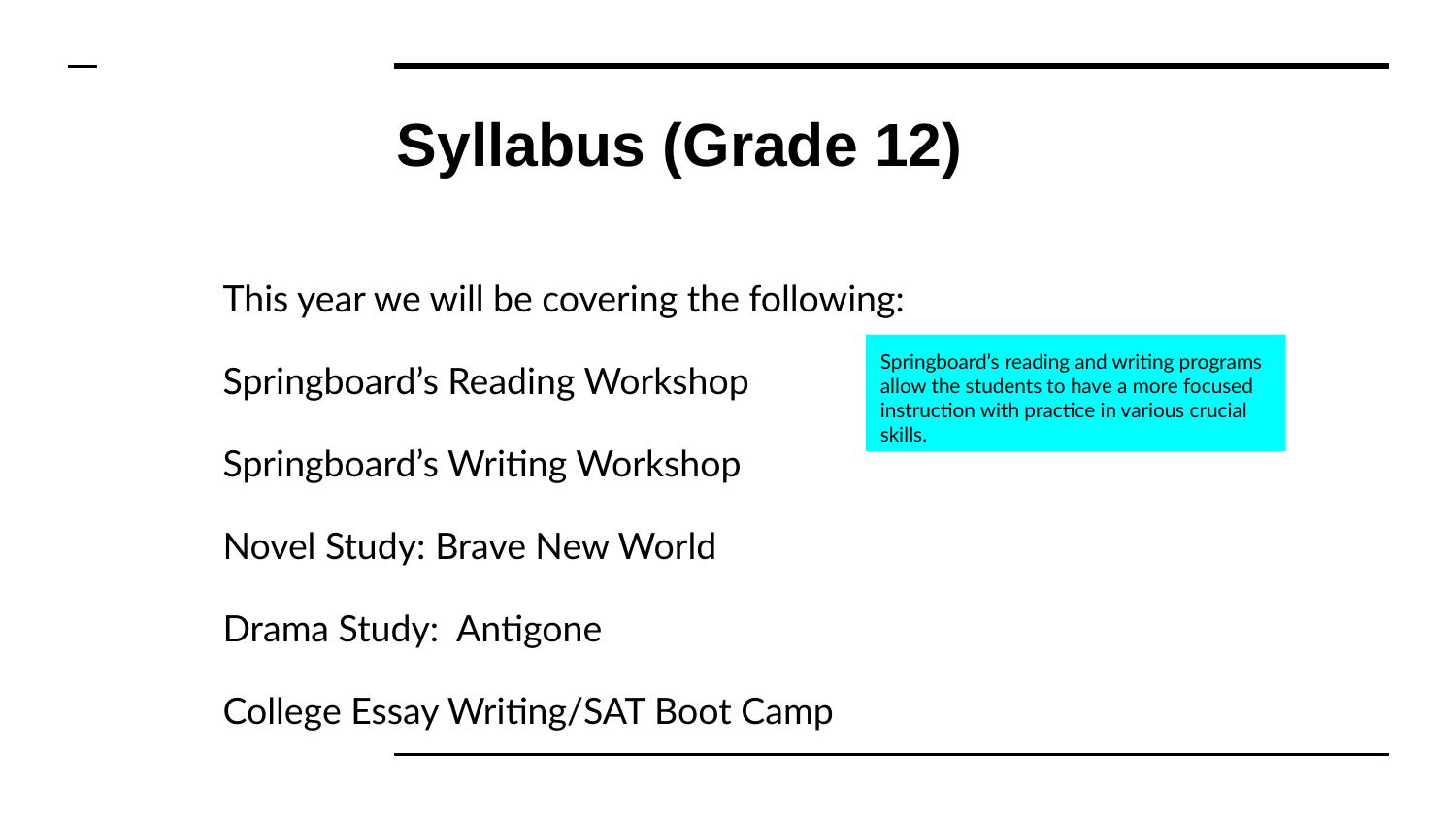

# Syllabus (Grade 12)
This year we will be covering the following:
Springboard’s Reading Workshop
Springboard’s Writing Workshop
Novel Study: Brave New World
Drama Study:  Antigone
College Essay Writing/SAT Boot Camp

Springboard’s reading and writing programs allow the students to have a more focused instruction with practice in various crucial skills.